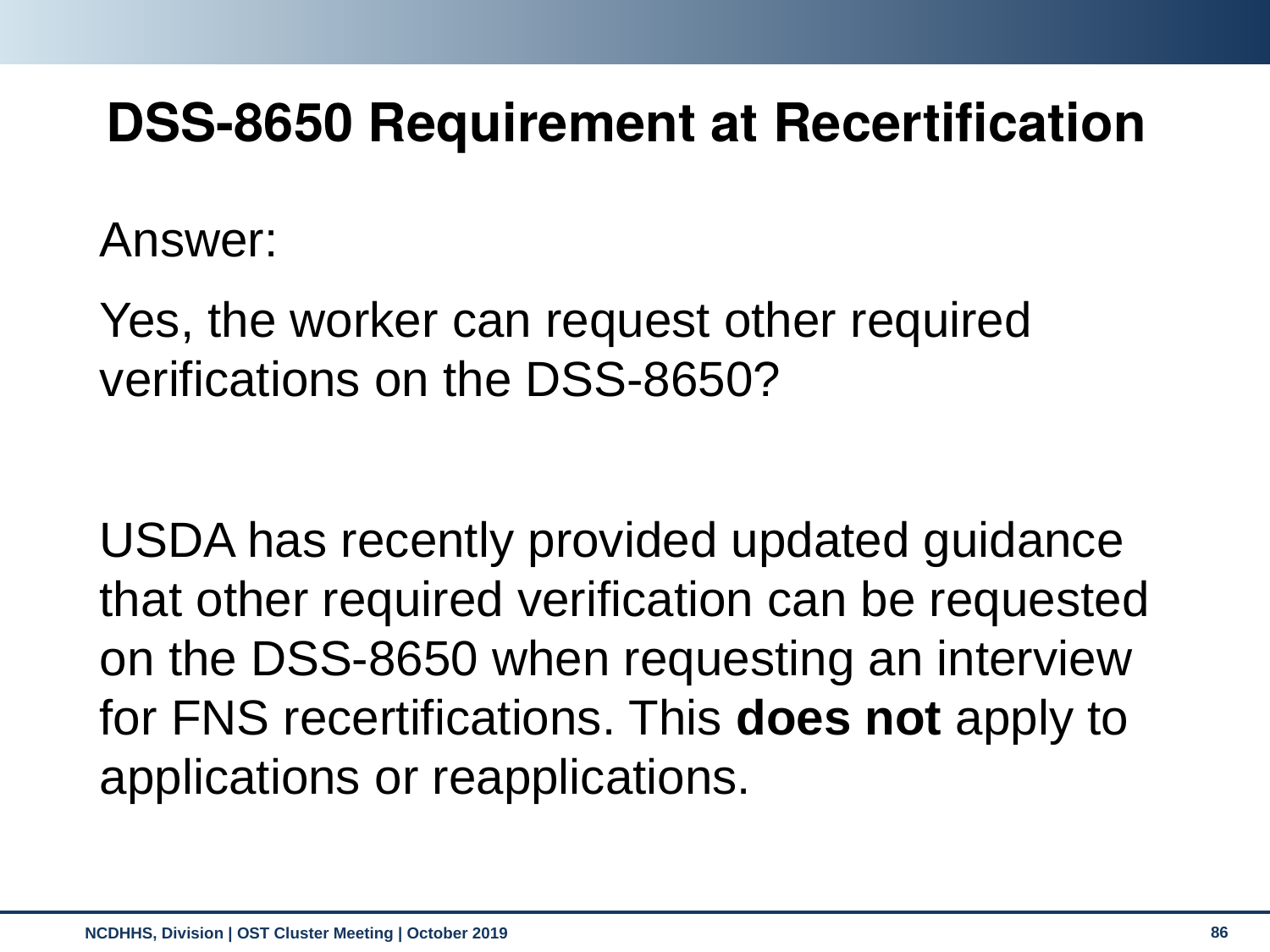

DSS-8650 Requirement at Recertification
Answer:
Yes, the worker can request other required verifications on the DSS-8650?

USDA has recently provided updated guidance that other required verification can be requested on the DSS-8650 when requesting an interview for FNS recertifications. This does not apply to applications or reapplications.